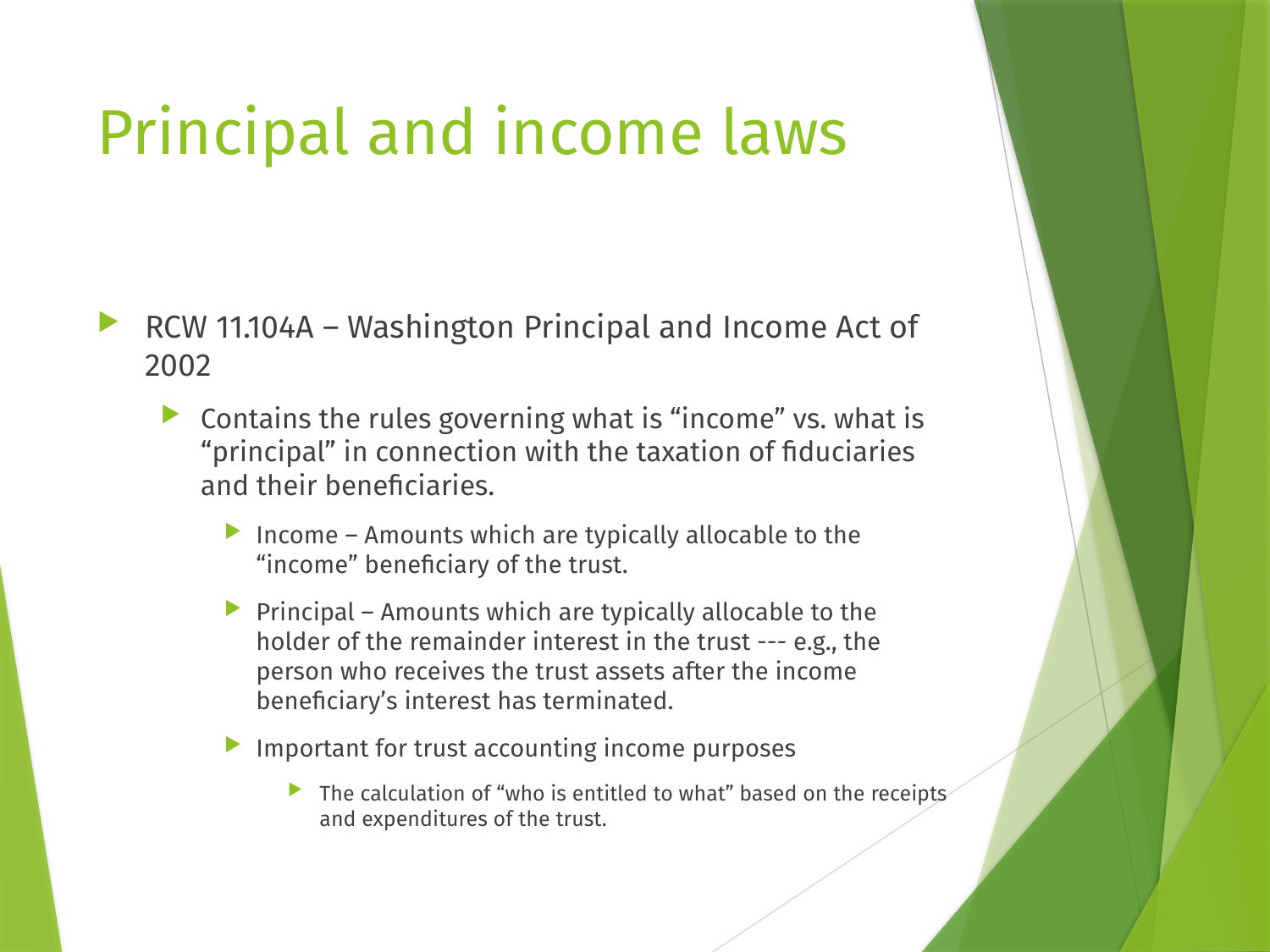

# Principal and income laws
RCW 11.104A – Washington Principal and Income Act of 2002
Contains the rules governing what is “income” vs. what is “principal” in connection with the taxation of fiduciaries and their beneficiaries.
Income – Amounts which are typically allocable to the “income” beneficiary of the trust.
Principal – Amounts which are typically allocable to the holder of the remainder interest in the trust --- e.g., the person who receives the trust assets after the income beneficiary’s interest has terminated.
Important for trust accounting income purposes
The calculation of “who is entitled to what” based on the receipts and expenditures of the trust.